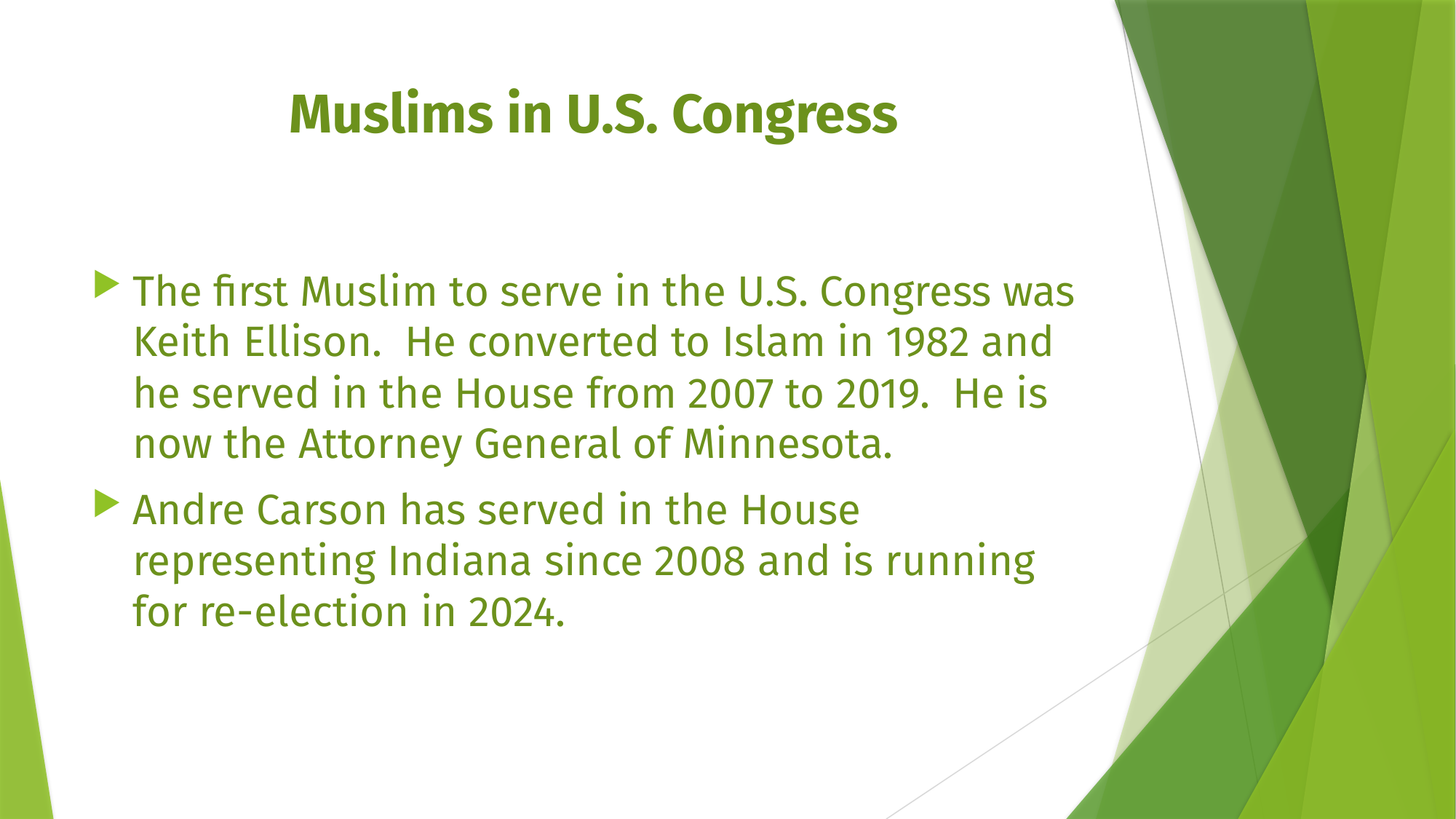

# Muslims in U.S. Congress
The first Muslim to serve in the U.S. Congress was Keith Ellison.  He converted to Islam in 1982 and he served in the House from 2007 to 2019.  He is now the Attorney General of Minnesota.
Andre Carson has served in the House representing Indiana since 2008 and is running for re-election in 2024.